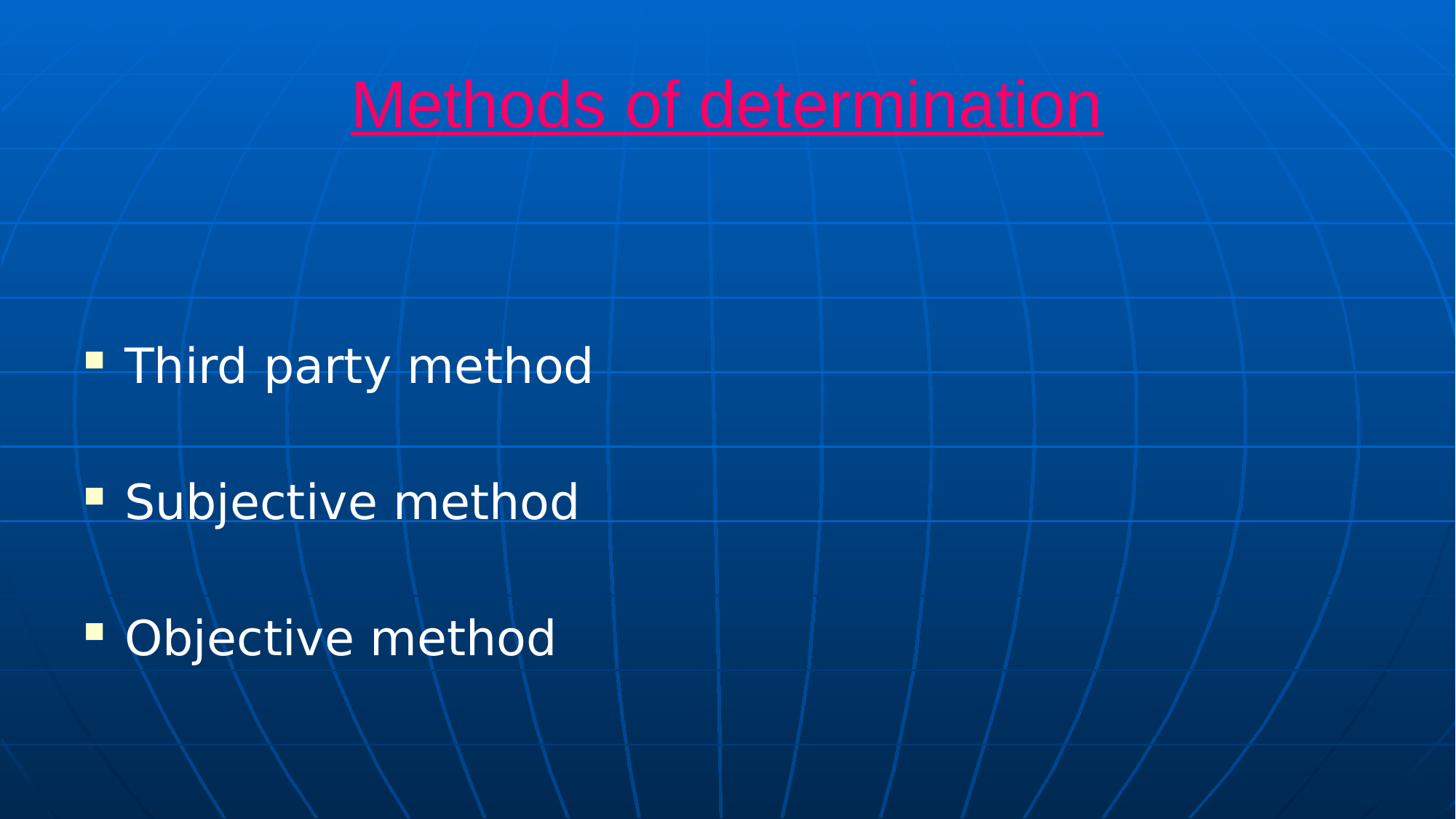

Methods of determination

Third party method

Subjective method

Objective method